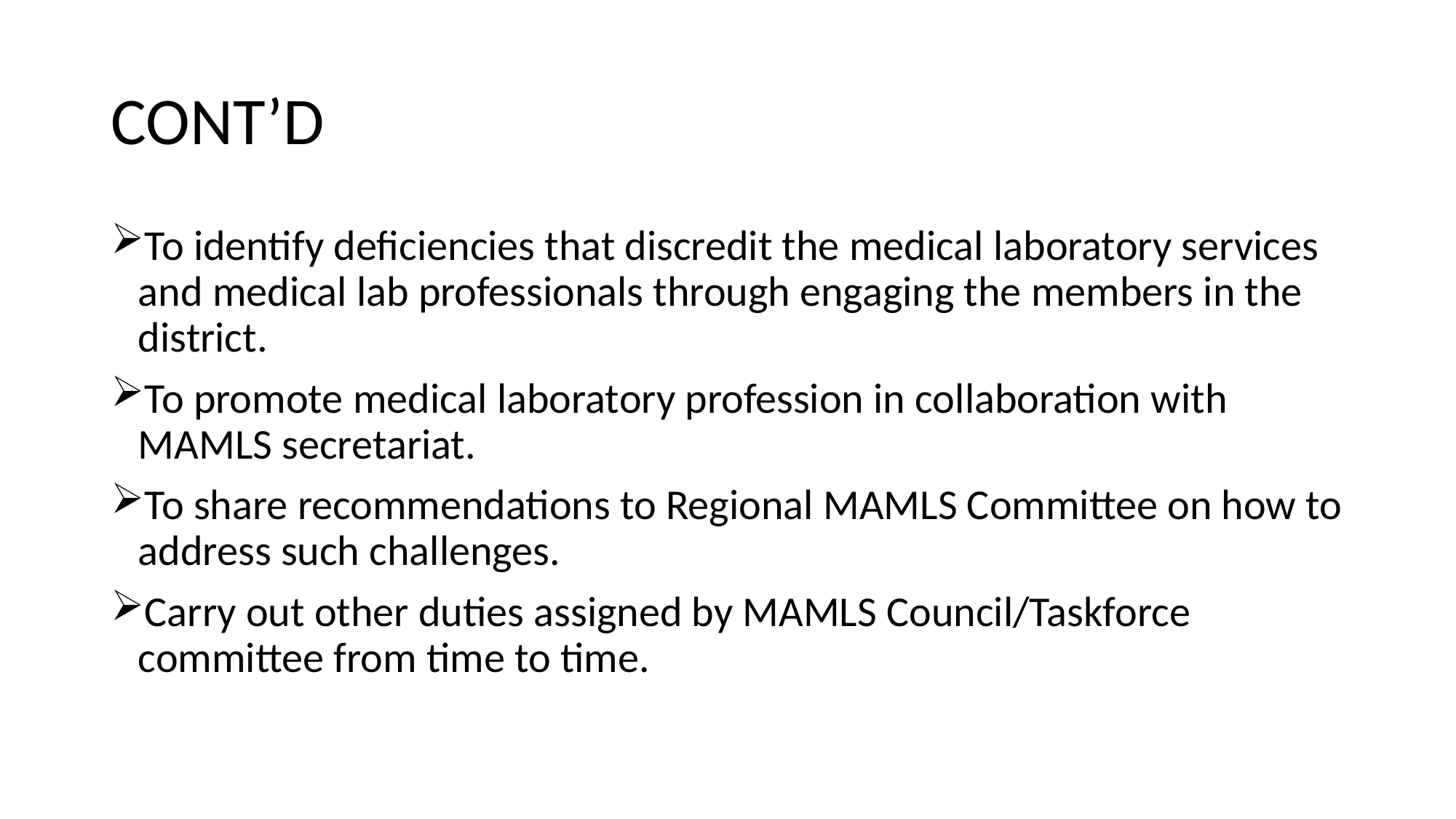

# CONT’D
To identify deficiencies that discredit the medical laboratory services and medical lab professionals through engaging the members in the district.
To promote medical laboratory profession in collaboration with MAMLS secretariat.
To share recommendations to Regional MAMLS Committee on how to address such challenges.
Carry out other duties assigned by MAMLS Council/Taskforce committee from time to time.